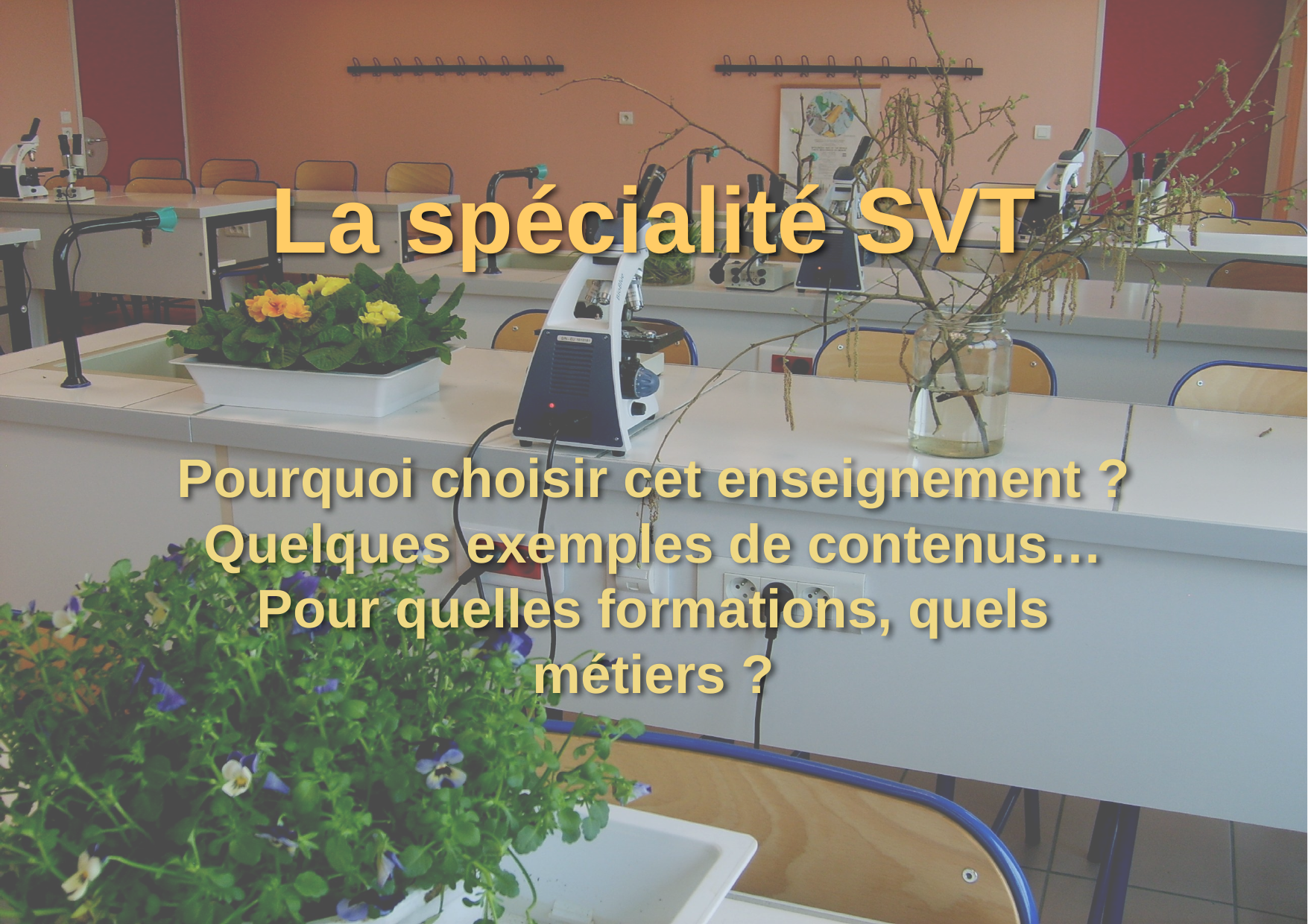

La spécialité SVT
# Pourquoi choisir cet enseignement ? Quelques exemples de contenus… Pour quelles formations, quels métiers ?